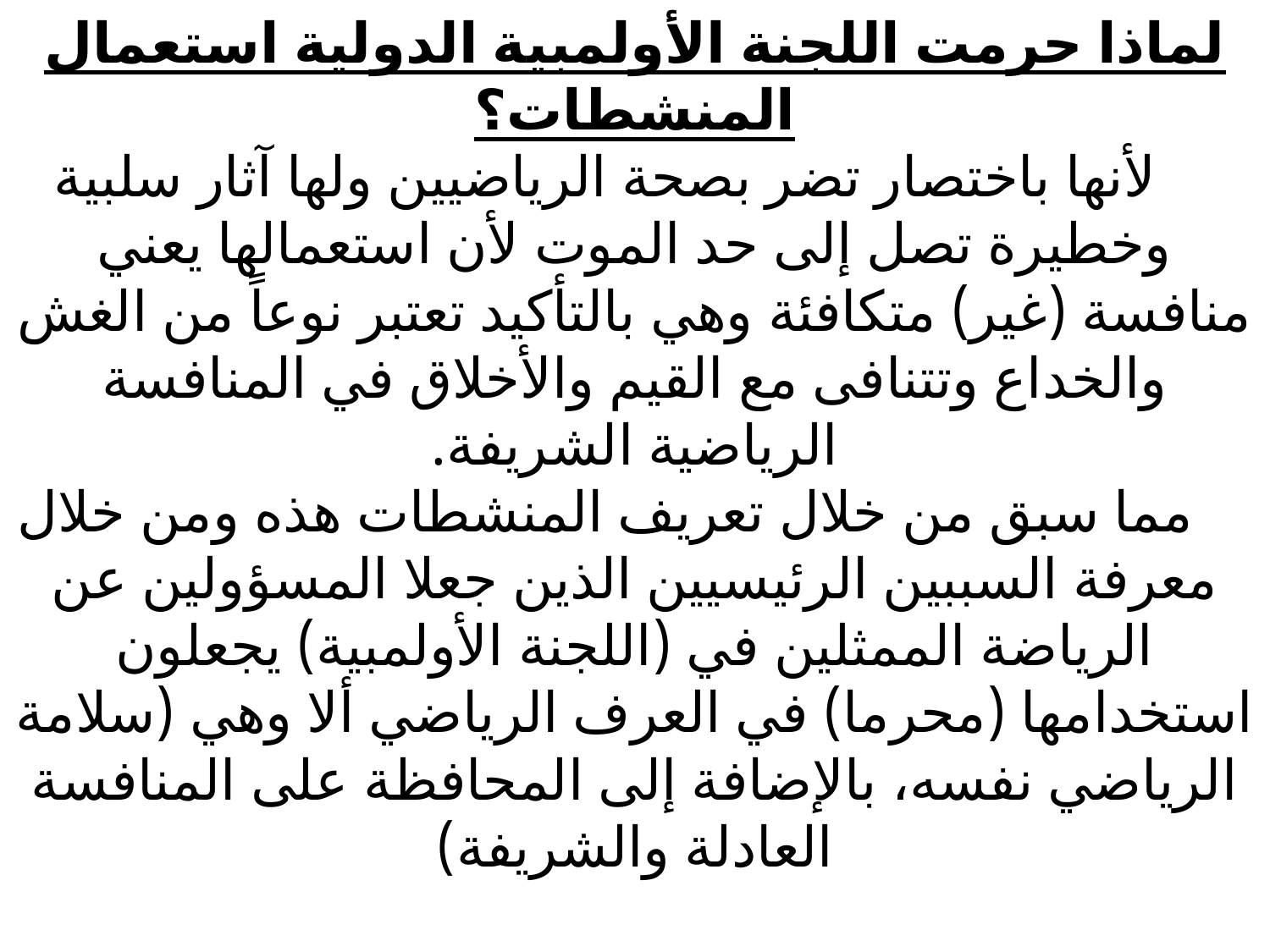

# لماذا حرمت اللجنة الأولمبية الدولية استعمال المنشطات؟ لأنها باختصار تضر بصحة الرياضيين ولها آثار سلبية وخطيرة تصل إلى حد الموت لأن استعمالها يعني منافسة (غير) متكافئة وهي بالتأكيد تعتبر نوعاً من الغش والخداع وتتنافى مع القيم والأخلاق في المنافسة الرياضية الشريفة. مما سبق من خلال تعريف المنشطات هذه ومن خلال معرفة السببين الرئيسيين الذين جعلا المسؤولين عن الرياضة الممثلين في (اللجنة الأولمبية) يجعلون استخدامها (محرما) في العرف الرياضي ألا وهي (سلامة الرياضي نفسه، بالإضافة إلى المحافظة على المنافسة العادلة والشريفة)